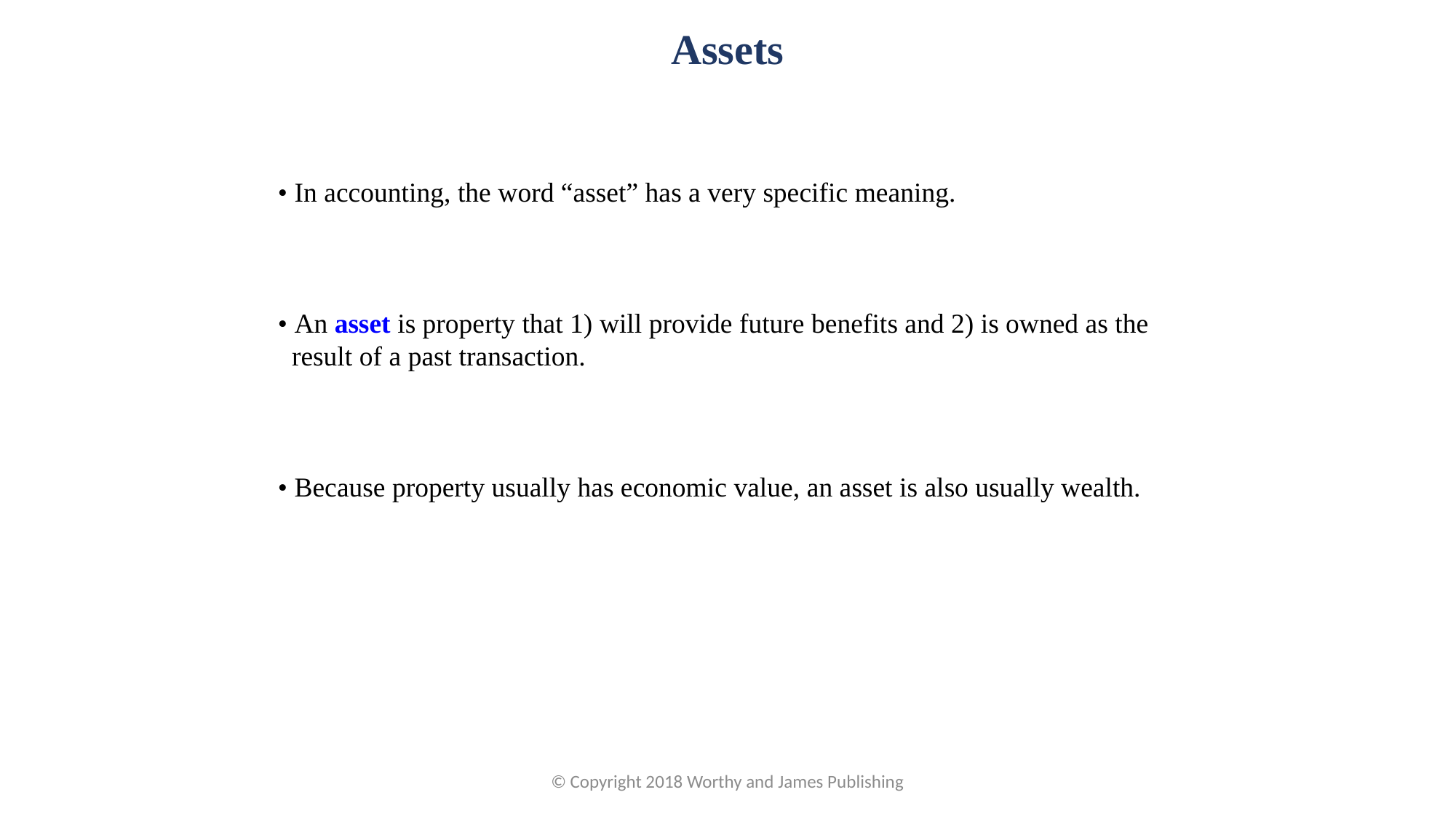

Assets
• In accounting, the word “asset” has a very specific meaning.

• An asset is property that 1) will provide future benefits and 2) is owned as the result of a past transaction.

• Because property usually has economic value, an asset is also usually wealth.

© Copyright 2018 Worthy and James Publishing